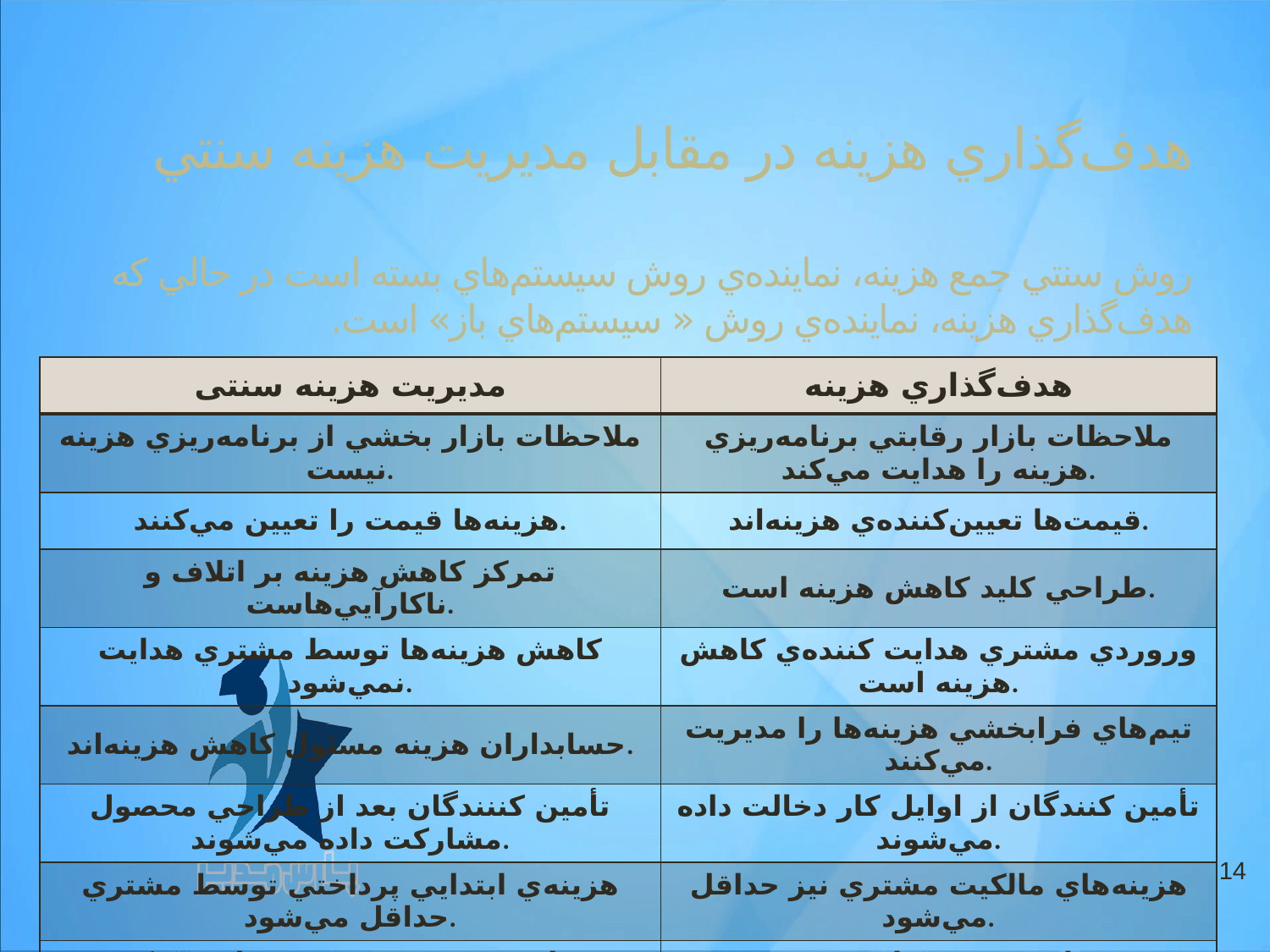

# هدف‌گذاري هزينه در مقابل مديريت هزينه سنتي روش سنتي جمع هزينه‌، نماينده‌ي روش سيستم‌هاي بسته است در حالي که هدف‌گذاري هزينه، نماينده‌ي روش « سيستم‌هاي باز» است.
| مدیریت هزينه سنتی | هدف‌گذاري هزينه |
| --- | --- |
| ملاحظات بازار بخشي از برنامه‌ريزي هزينه نيست. | ملاحظات بازار رقابتي برنامه‌ريزي هزينه را هدايت مي‌کند. |
| هزينه‌ها قيمت را تعيين مي‌کنند. | قيمت‌ها تعيين‌کننده‌ي هزينه‌اند. |
| تمرکز کاهش هزينه بر اتلاف و ناکارآيي‌هاست. | طراحي کليد کاهش هزينه است. |
| کاهش هزينه‌ها توسط مشتري هدايت نمي‌شود. | وروردي مشتري هدايت کننده‌ي کاهش هزينه است. |
| حسابداران هزينه مسئول کاهش هزينه‌اند. | تيم‌هاي فرابخشي هزينه‌ها را مديريت مي‌کنند. |
| تأمين کننندگان بعد از طراحي محصول مشارکت داده مي‌شوند. | تأمين کنندگان از اوايل کار دخالت داده مي‌شوند. |
| هزينه‌ي ابتدايي پرداختي توسط مشتري حداقل مي‌شود. | هزينه‌هاي مالکيت مشتري نيز حداقل مي‌شود. |
| در برنامه‌ريزي هزينه زنجيره ارزش کمي و يا اصلاً مداخله ندارد. | زنجيره ارزش در برنامه‌ريزي هزينه مشارکت داده مي‌شود. |
14